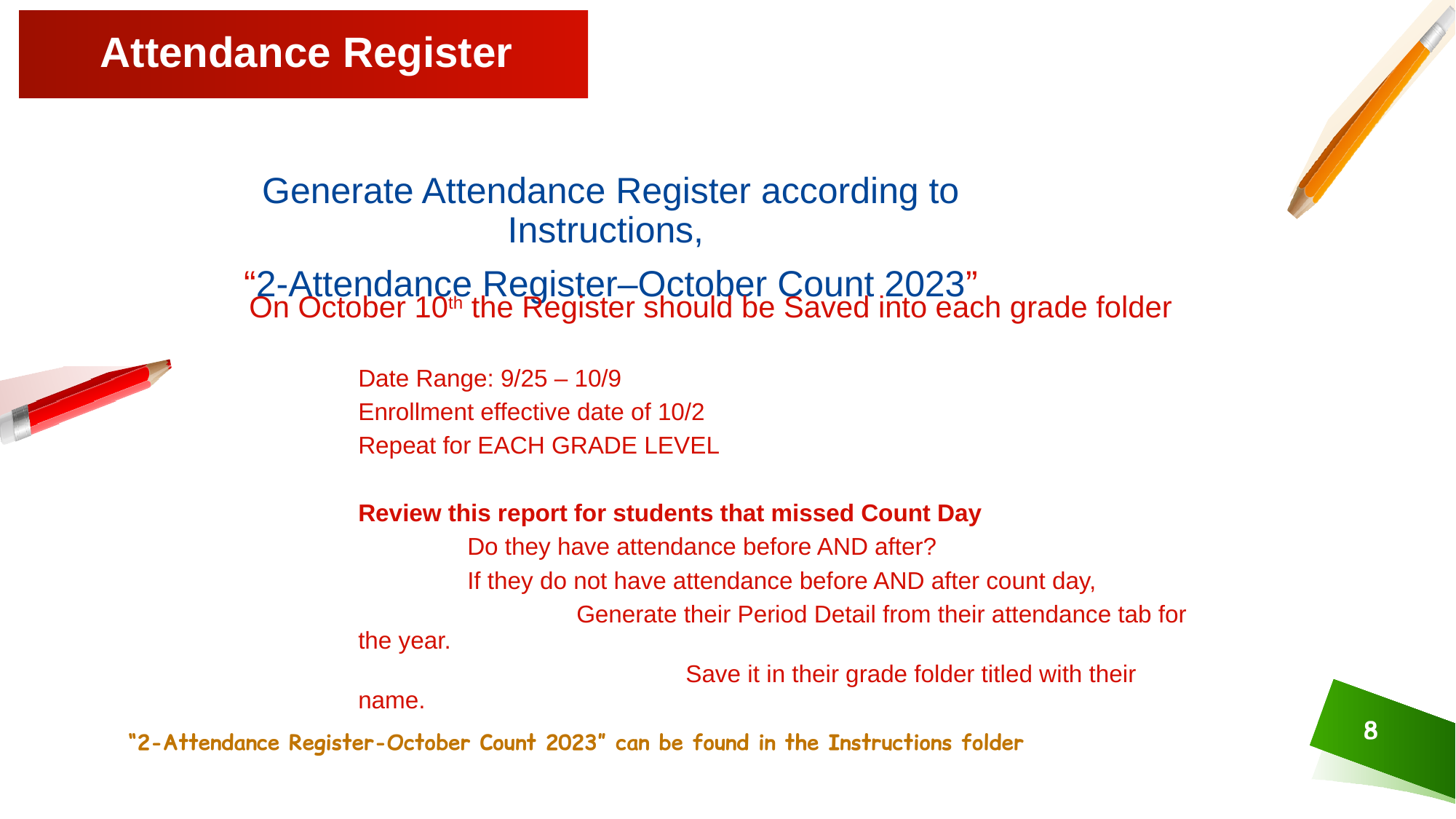

# Attendance Register
Generate Attendance Register according to Instructions,
“2-Attendance Register–October Count 2023”
On October 10th the Register should be Saved into each grade folder

Date Range: 9/25 – 10/9
Enrollment effective date of 10/2
Repeat for EACH GRADE LEVEL

Review this report for students that missed Count Day
	Do they have attendance before AND after?
	If they do not have attendance before AND after count day,
		Generate their Period Detail from their attendance tab for the year.
			Save it in their grade folder titled with their name.

“2-Attendance Register-October Count 2023” can be found in the Instructions folder
8